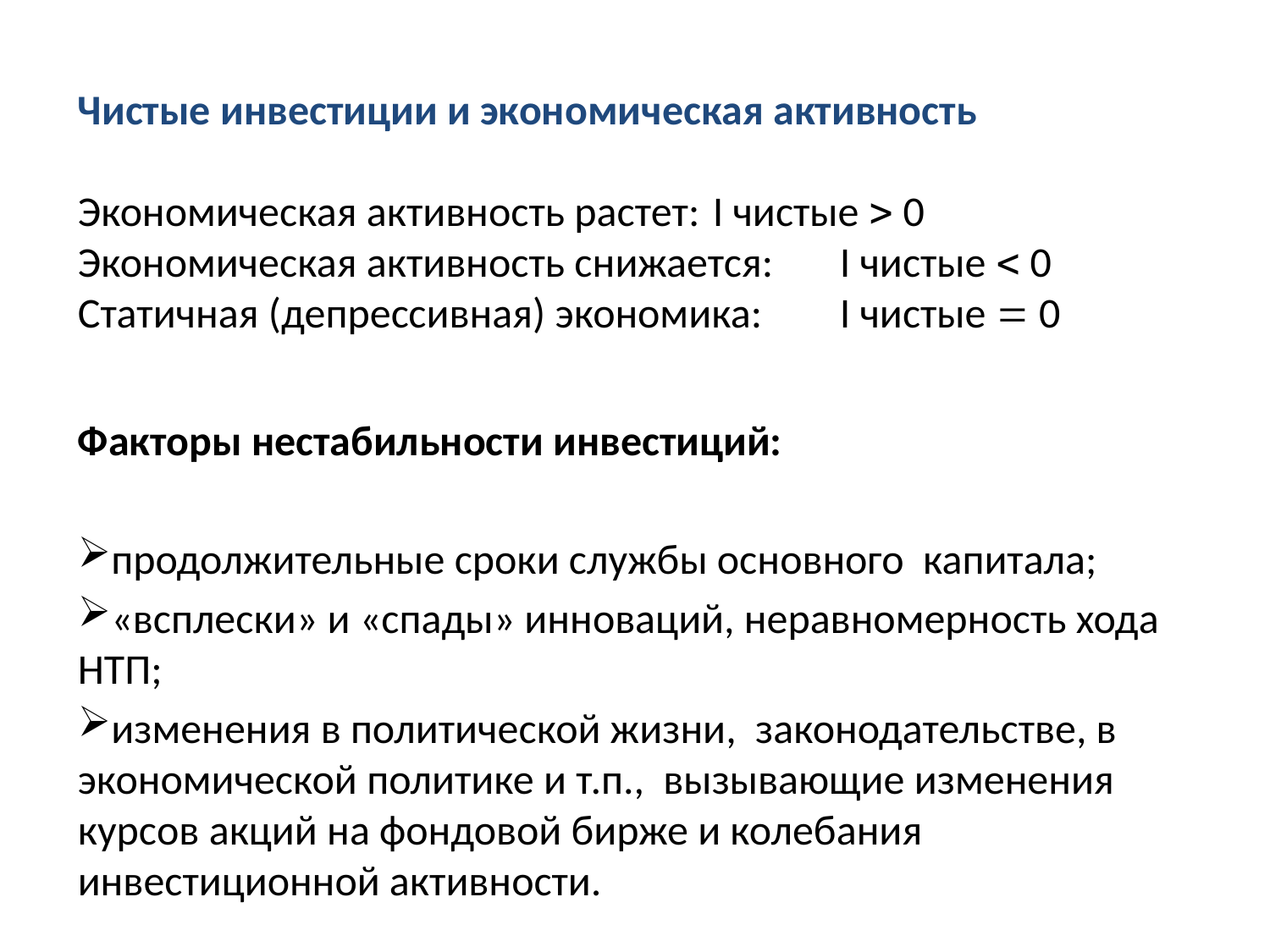

Чистые инвестиции и экономическая активность

Экономическая активность растет: 	I чистые > 0
Экономическая активность снижается: 	I чистые < 0
Статичная (депрессивная) экономика: 	I чистые = 0

Факторы нестабильности инвестиций:

продолжительные сроки службы основного  капитала;
«всплески» и «спады» инноваций, неравномерность хода НТП;
изменения в политической жизни,  законодательстве, в экономической политике и т.п.,  вызывающие изменения курсов акций на фондовой бирже и колебания инвестиционной активности.